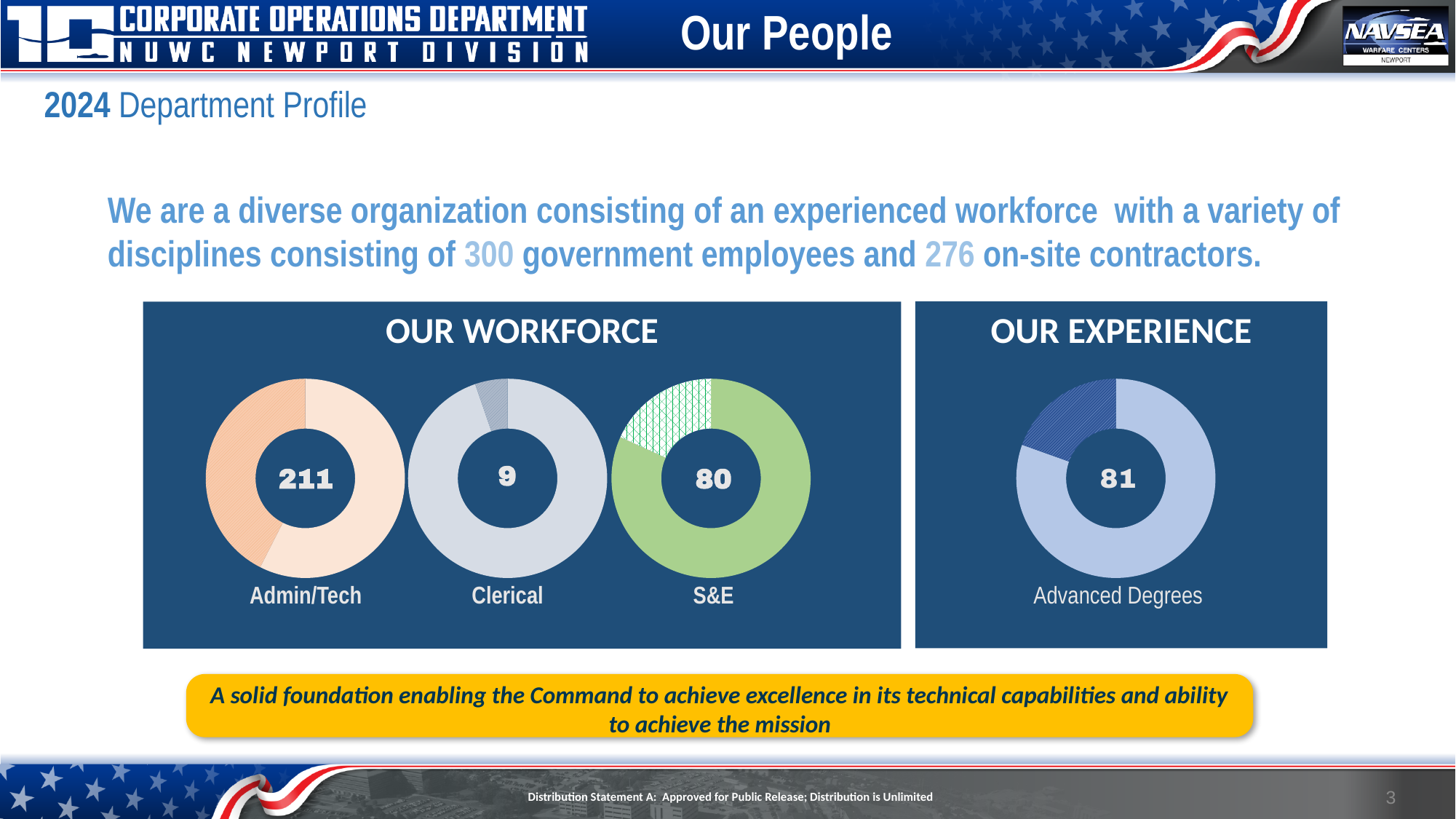

Our People
2024 Department Profile
We are a diverse organization consisting of an experienced workforce  with a variety of disciplines consisting of 300 government employees and 276 on-site contractors.
OUR EXPERIENCE
OUR WORKFORCE

### Chart

| Category |
|---|

### Chart

| Category | Column1 |
|---|---|
| 1st Qtr | 346.0 |
| 2nd Qtr | 256.0 |
211
Admin/Tech

### Chart

| Category | Column1 |
|---|---|
| 1st Qtr | 233.0 |
| 2nd Qtr | 13.0 |
9
Clerical

### Chart

| Category | Column1 |
|---|---|
| 1st Qtr | 346.0 |
| 2nd Qtr | 77.0 |
80
S&E

### Chart

| Category | Column1 |
|---|---|
| 1st Qtr | 346.0 |
| 2nd Qtr | 84.0 |
81
Advanced Degrees
A solid foundation enabling the Command to achieve excellence in its technical capabilities and ability to achieve the mission
3
Distribution Statement A:  Approved for Public Release; Distribution is Unlimited